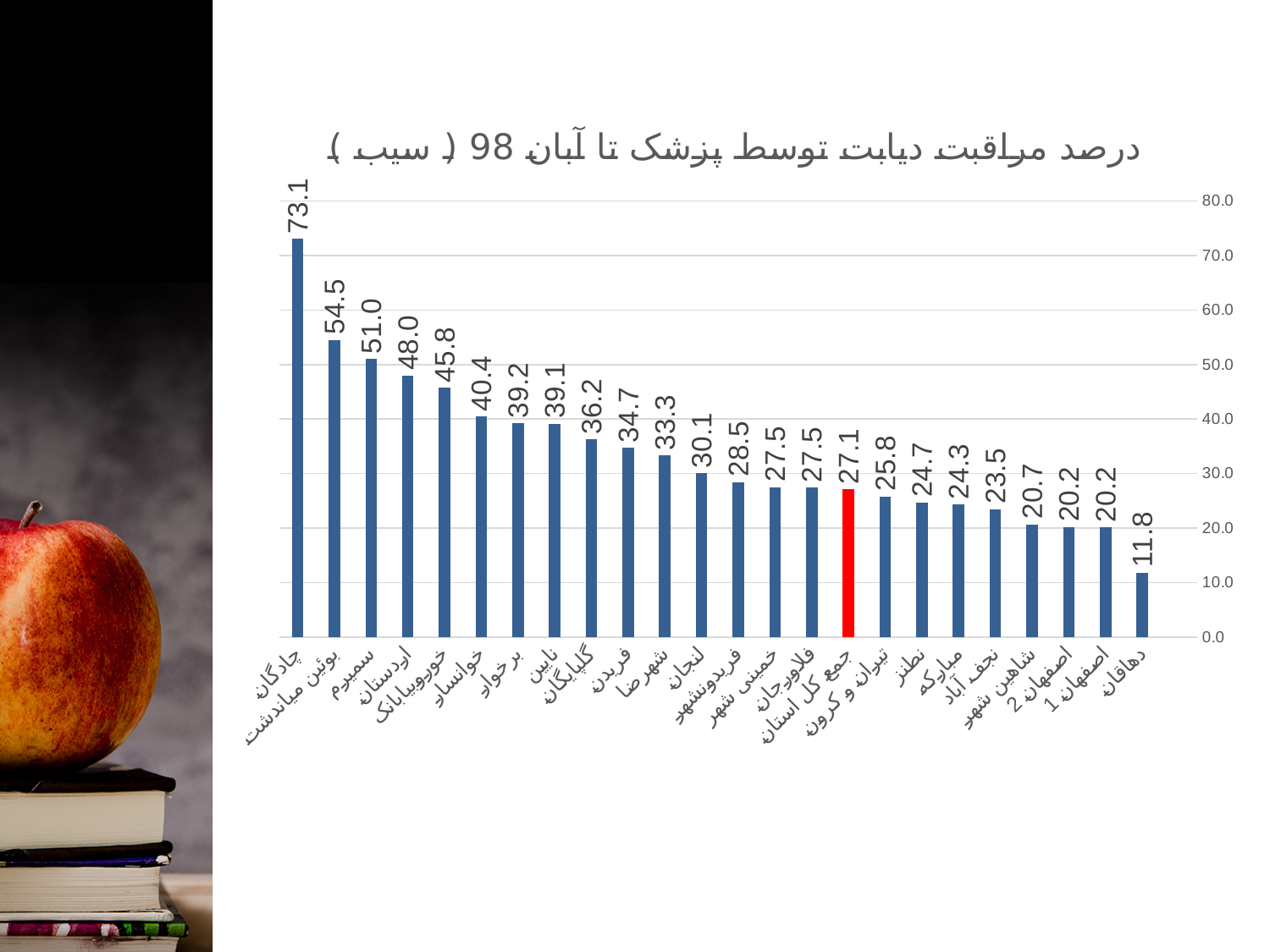

### Chart: درصد مراقبت دیابت توسط پزشک تا آبان 98 ( سیب )

| Category | درصد مراقبت دیابت توسط پزشک |
|---|---|
|  | None |
| دهاقان | 11.799999999999999 |
| اصفهان 1 | 20.16867037502243 |
| اصفهان 2 | 20.172910662824208 |
| شاهین شهر | 20.66869300911854 |
| نجف آباد | 23.486901535682023 |
| مبارکه | 24.322245721976543 |
| نطنز | 24.676258992805757 |
| تیران و کرون | 25.822884012539184 |
| جمع کل استان | 27.11422574311057 |
| فلاورجان | 27.470899470899475 |
| خمینی شهر | 27.519233194602094 |
| فریدونشهر | 28.451882845188287 |
| لنجان | 30.08674101610905 |
| شهرضا | 33.30481893356145 |
| فریدن | 34.73684210526316 |
| گلپایگان | 36.22804110043089 |
| نایین | 39.14968999114261 |
| برخوار | 39.203999230917134 |
| خوانسار | 40.43668122270742 |
| خوروبیابانک | 45.76802507836991 |
| اردستان | 47.953435974464895 |
| سمیرم | 51.016393442622956 |
| بوئین میاندشت | 54.505494505494504 |
| چادگان | 73.07692307692307 |